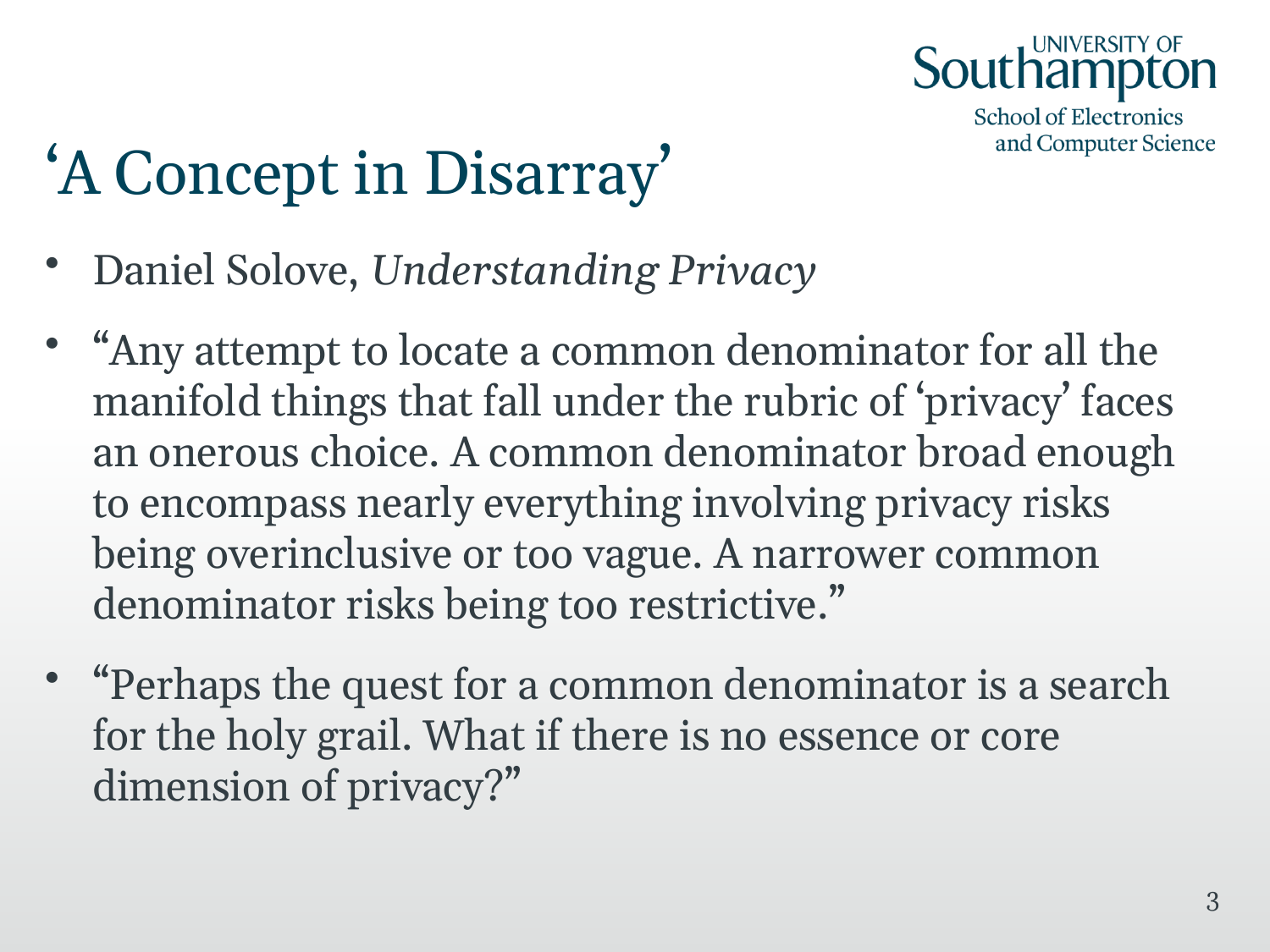

# ‘A Concept in Disarray’
Daniel Solove, Understanding Privacy
“Any attempt to locate a common denominator for all the manifold things that fall under the rubric of ‘privacy’ faces an onerous choice. A common denominator broad enough to encompass nearly everything involving privacy risks being overinclusive or too vague. A narrower common denominator risks being too restrictive.”
“Perhaps the quest for a common denominator is a search for the holy grail. What if there is no essence or core dimension of privacy?”
3